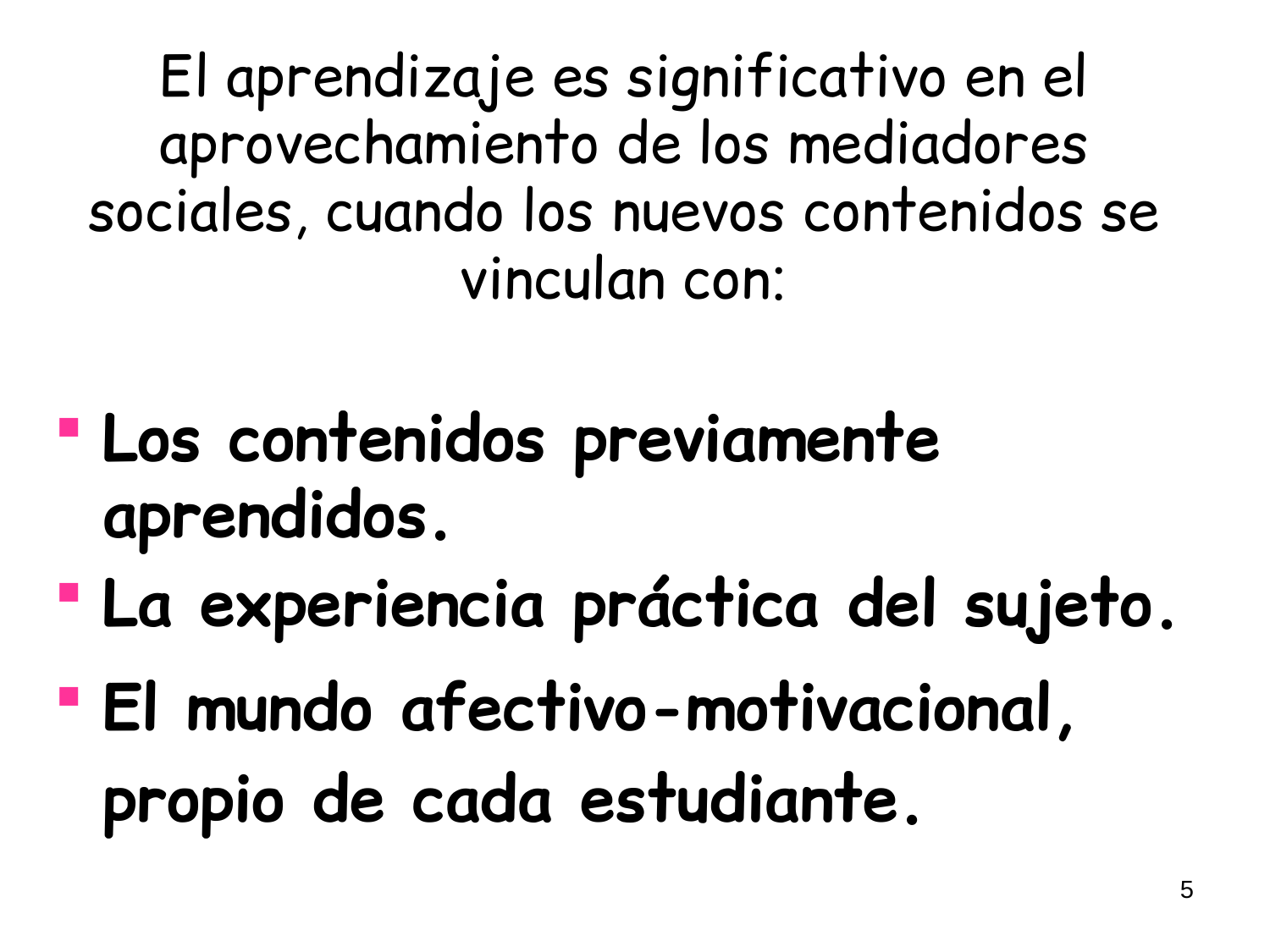

El aprendizaje es significativo en el aprovechamiento de los mediadores sociales, cuando los nuevos contenidos se vinculan con:
Los contenidos previamente aprendidos.
La experiencia práctica del sujeto.
El mundo afectivo-motivacional, propio de cada estudiante.
5